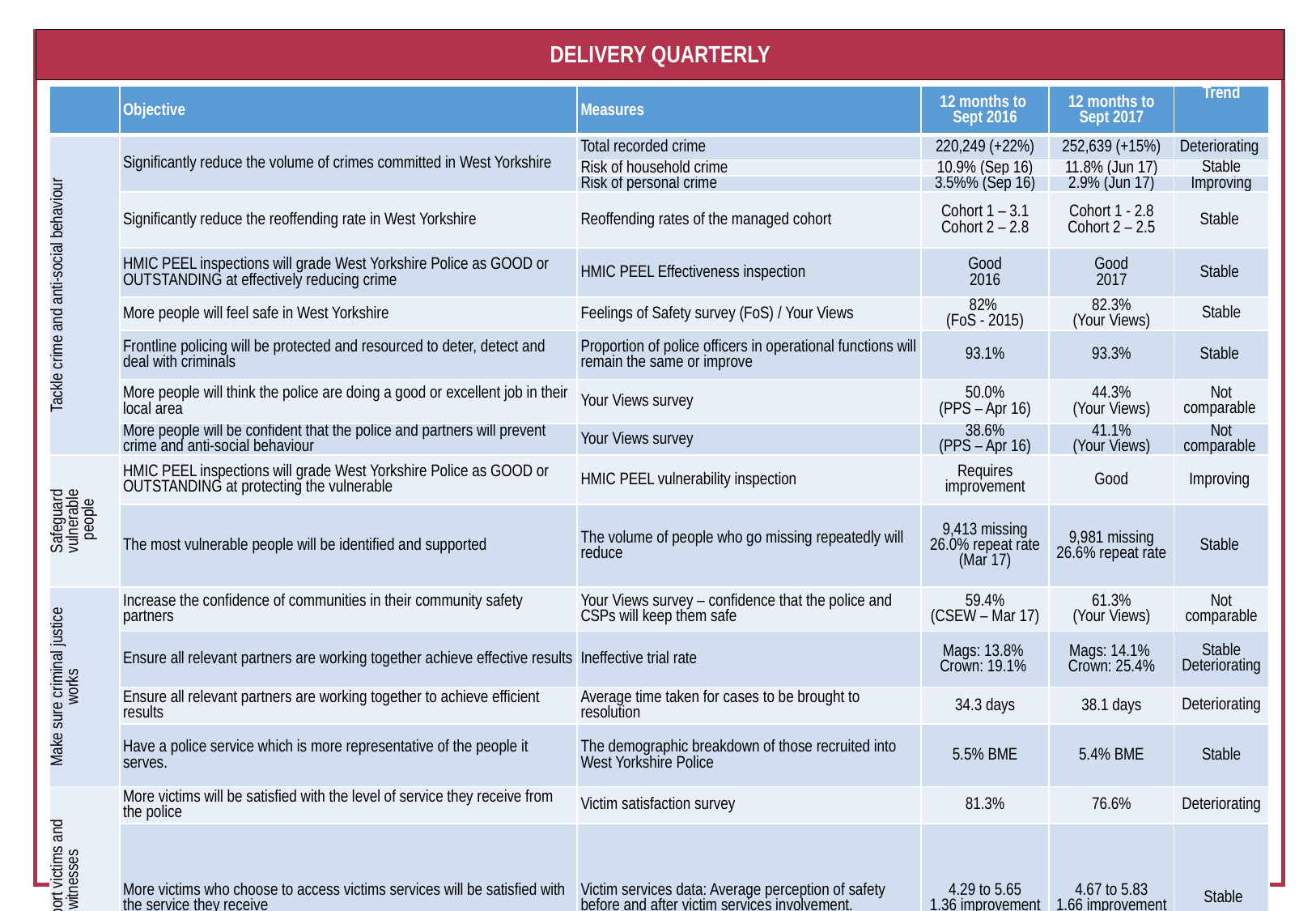

# DELIVERY QUARTERLY

|  | Objective | Measures | 12 months to Sept 2016 | 12 months to Sept 2017 | Trend |
| --- | --- | --- | --- | --- | --- |
| Tackle crime and anti-social behaviour | Significantly reduce the volume of crimes committed in West Yorkshire | Total recorded crime | 220,249 (+22%) | 252,639 (+15%) | Deteriorating |
|  |  | Risk of household crime | 10.9% (Sep 16) | 11.8% (Jun 17) | Stable |
|  |  | Risk of personal crime | 3.5%% (Sep 16) | 2.9% (Jun 17) | Improving |
|  | Significantly reduce the reoffending rate in West Yorkshire | Reoffending rates of the managed cohort | Cohort 1 – 3.1 Cohort 2 – 2.8 | Cohort 1 - 2.8 Cohort 2 – 2.5 | Stable |
|  | HMIC PEEL inspections will grade West Yorkshire Police as GOOD or OUTSTANDING at effectively reducing crime | HMIC PEEL Effectiveness inspection | Good 2016 | Good 2017 | Stable |
|  | More people will feel safe in West Yorkshire | Feelings of Safety survey (FoS) / Your Views | 82% (FoS - 2015) | 82.3% (Your Views) | Stable |
|  | Frontline policing will be protected and resourced to deter, detect and deal with criminals | Proportion of police officers in operational functions will remain the same or improve | 93.1% | 93.3% | Stable |
|  | More people will think the police are doing a good or excellent job in their local area | Your Views survey | 50.0% (PPS – Apr 16) | 44.3% (Your Views) | Not comparable |
|  | More people will be confident that the police and partners will prevent crime and anti-social behaviour | Your Views survey | 38.6% (PPS – Apr 16) | 41.1% (Your Views) | Not comparable |
| Safeguard vulnerable people | HMIC PEEL inspections will grade West Yorkshire Police as GOOD or OUTSTANDING at protecting the vulnerable | HMIC PEEL vulnerability inspection | Requires improvement | Good | Improving |
|  | The most vulnerable people will be identified and supported | The volume of people who go missing repeatedly will reduce | 9,413 missing 26.0% repeat rate (Mar 17) | 9,981 missing 26.6% repeat rate | Stable |
| Make sure criminal justice works | Increase the confidence of communities in their community safety partners | Your Views survey – confidence that the police and CSPs will keep them safe | 59.4% (CSEW – Mar 17) | 61.3% (Your Views) | Not comparable |
|  | Ensure all relevant partners are working together achieve effective results | Ineffective trial rate | Mags: 13.8% Crown: 19.1% | Mags: 14.1% Crown: 25.4% | Stable Deteriorating |
|  | Ensure all relevant partners are working together to achieve efficient results | Average time taken for cases to be brought to resolution | 34.3 days | 38.1 days | Deteriorating |
|  | Have a police service which is more representative of the people it serves. | The demographic breakdown of those recruited into West Yorkshire Police | 5.5% BME | 5.4% BME | Stable |
| Support victims and witnesses | More victims will be satisfied with the level of service they receive from the police | Victim satisfaction survey | 81.3% | 76.6% | Deteriorating |
|  | More victims who choose to access victims services will be satisfied with the service they receive | Victim services data: Average perception of safety before and after victim services involvement. | 4.29 to 5.65 1.36 improvement | 4.67 to 5.83 1.66 improvement | Stable |
Page 2